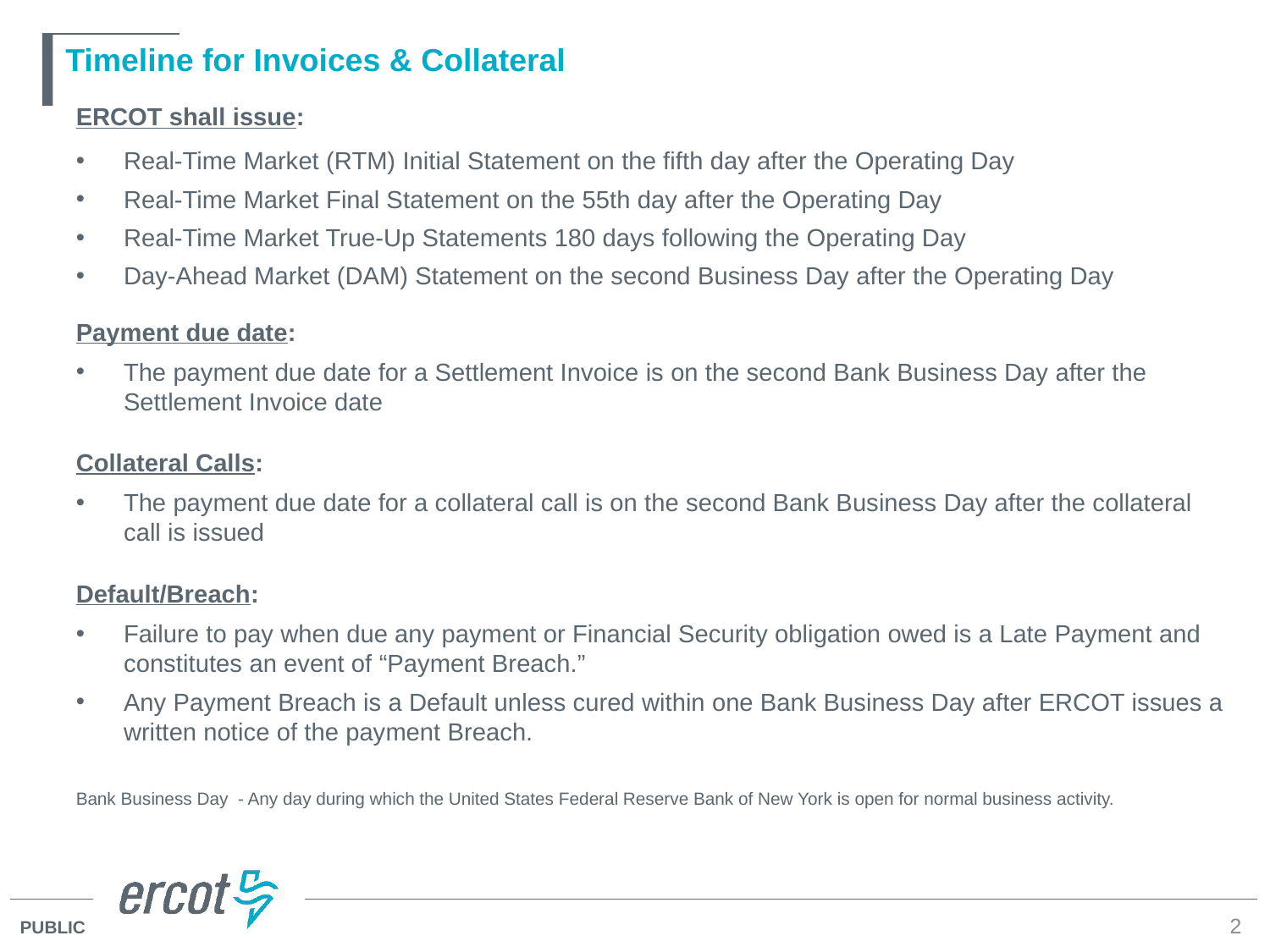

# Timeline for Invoices & Collateral
ERCOT shall issue:
Real-Time Market (RTM) Initial Statement on the fifth day after the Operating Day
Real-Time Market Final Statement on the 55th day after the Operating Day
Real-Time Market True-Up Statements 180 days following the Operating Day
Day-Ahead Market (DAM) Statement on the second Business Day after the Operating Day
Payment due date:
The payment due date for a Settlement Invoice is on the second Bank Business Day after the Settlement Invoice date
Collateral Calls:
The payment due date for a collateral call is on the second Bank Business Day after the collateral call is issued
Default/Breach:
Failure to pay when due any payment or Financial Security obligation owed is a Late Payment and constitutes an event of “Payment Breach.”
Any Payment Breach is a Default unless cured within one Bank Business Day after ERCOT issues a written notice of the payment Breach.

Bank Business Day  - Any day during which the United States Federal Reserve Bank of New York is open for normal business activity.

2